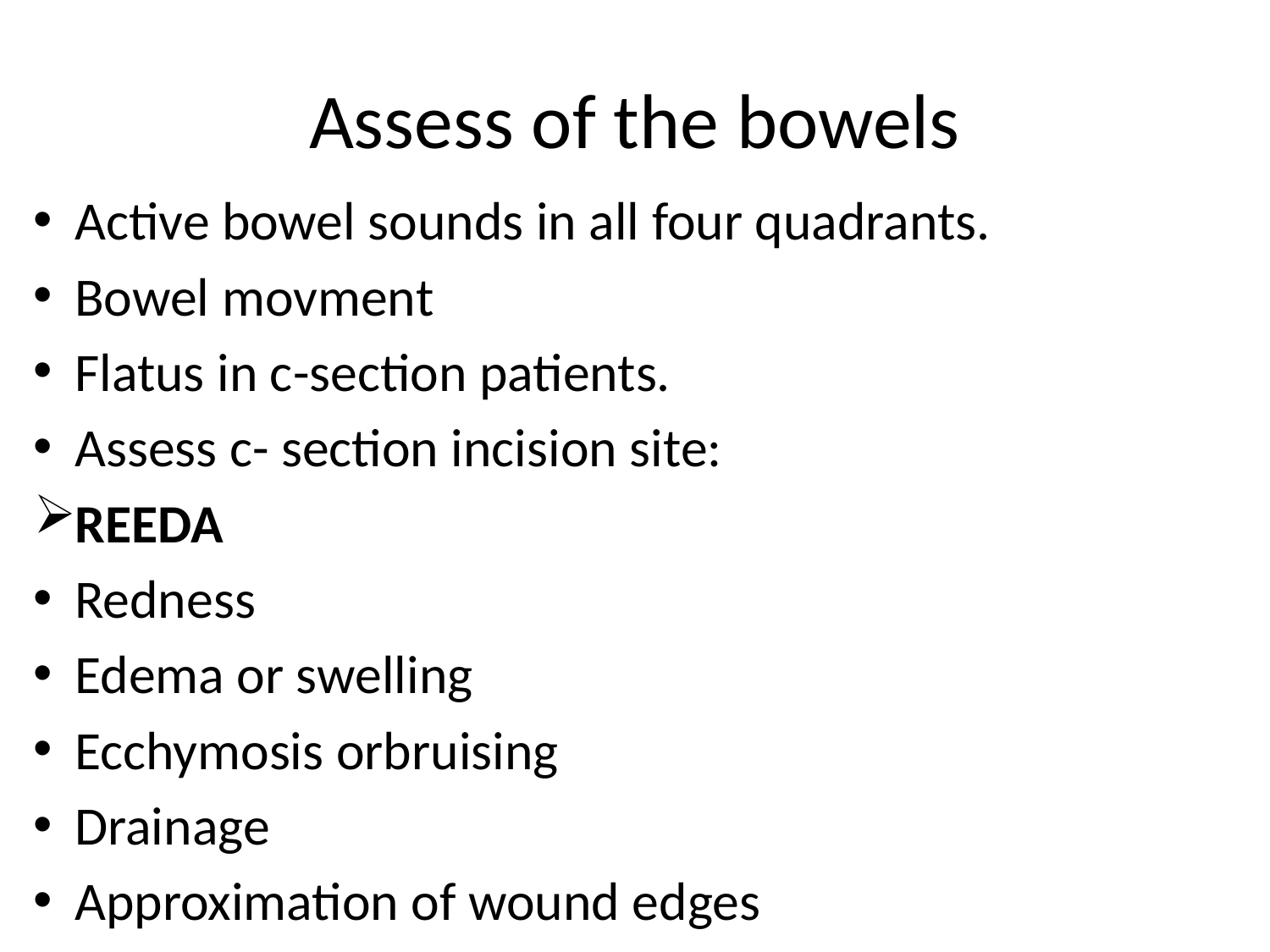

# Assess of the bowels
Active bowel sounds in all four quadrants.
Bowel movment
Flatus in c-section patients.
Assess c- section incision site:
REEDA
Redness
Edema or swelling
Ecchymosis orbruising
Drainage
Approximation of wound edges